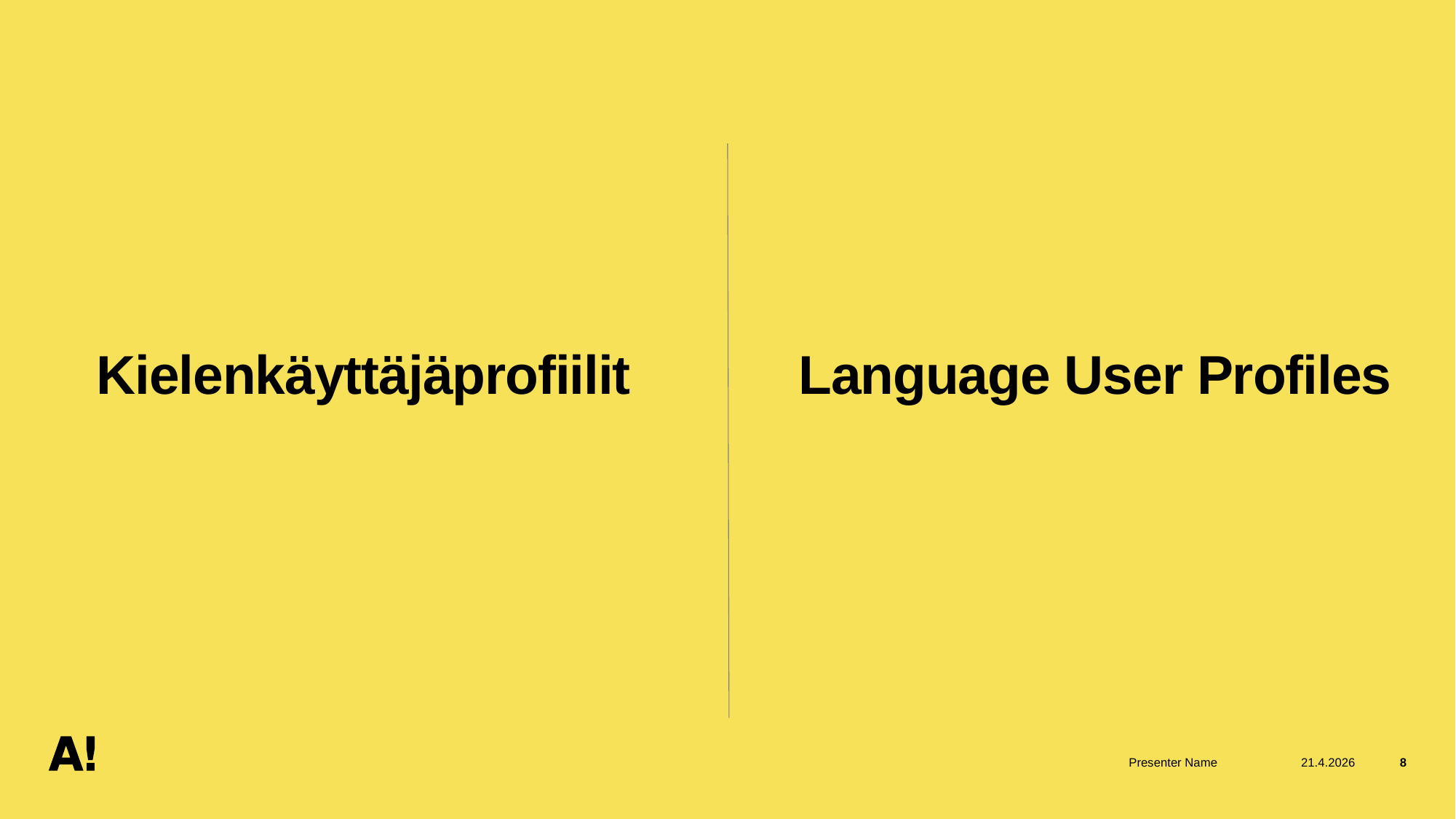

# Kielenkäyttäjäprofiilit
Language User Profiles
Presenter Name
21.4.2026
8